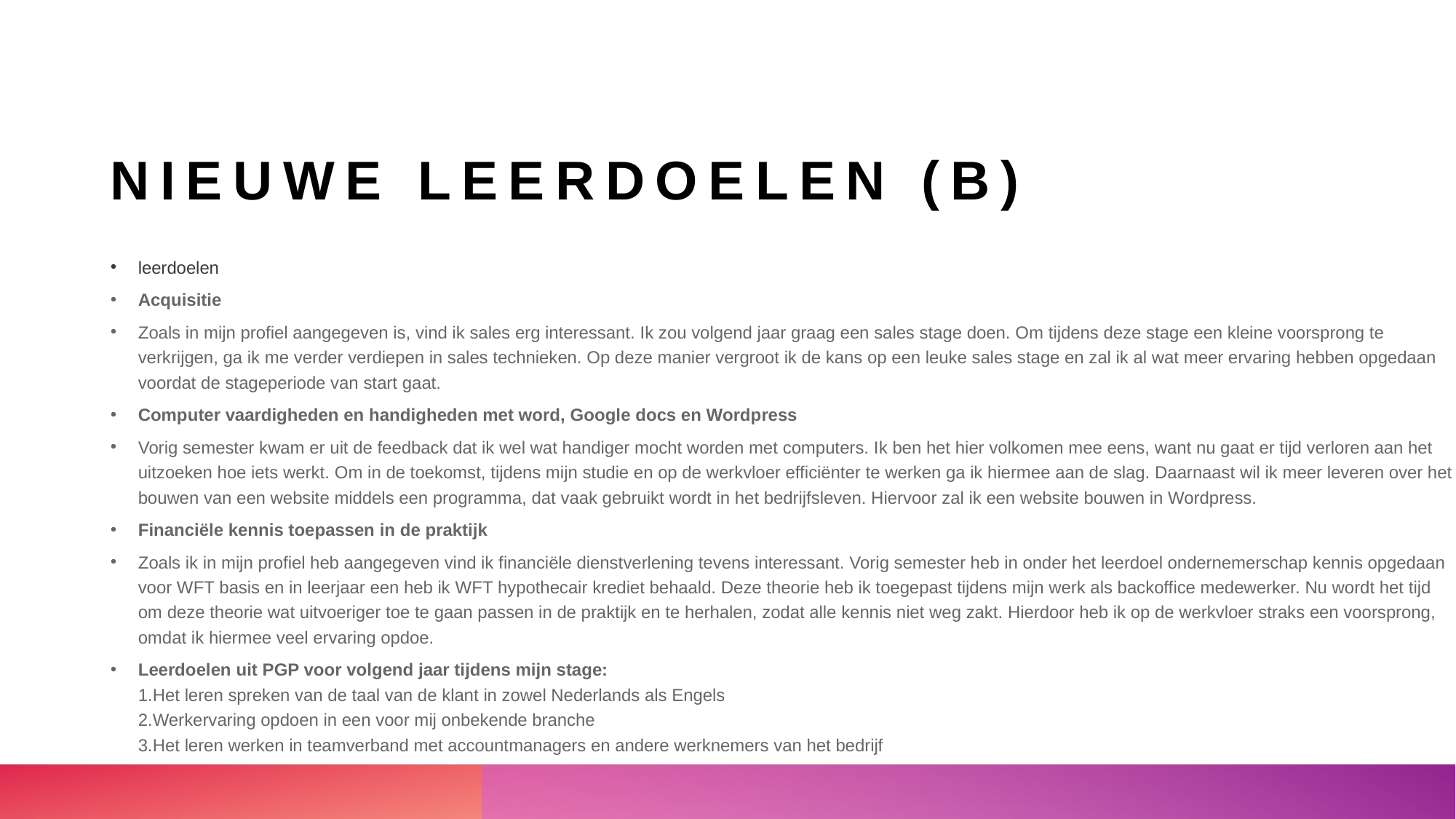

# Nieuwe leerdoelen (B)
leerdoelen
Acquisitie
Zoals in mijn profiel aangegeven is, vind ik sales erg interessant. Ik zou volgend jaar graag een sales stage doen. Om tijdens deze stage een kleine voorsprong te verkrijgen, ga ik me verder verdiepen in sales technieken. Op deze manier vergroot ik de kans op een leuke sales stage en zal ik al wat meer ervaring hebben opgedaan voordat de stageperiode van start gaat.
Computer vaardigheden en handigheden met word, Google docs en Wordpress
Vorig semester kwam er uit de feedback dat ik wel wat handiger mocht worden met computers. Ik ben het hier volkomen mee eens, want nu gaat er tijd verloren aan het uitzoeken hoe iets werkt. Om in de toekomst, tijdens mijn studie en op de werkvloer efficiënter te werken ga ik hiermee aan de slag. Daarnaast wil ik meer leveren over het bouwen van een website middels een programma, dat vaak gebruikt wordt in het bedrijfsleven. Hiervoor zal ik een website bouwen in Wordpress.
Financiële kennis toepassen in de praktijk
Zoals ik in mijn profiel heb aangegeven vind ik financiële dienstverlening tevens interessant. Vorig semester heb in onder het leerdoel ondernemerschap kennis opgedaan voor WFT basis en in leerjaar een heb ik WFT hypothecair krediet behaald. Deze theorie heb ik toegepast tijdens mijn werk als backoffice medewerker. Nu wordt het tijd om deze theorie wat uitvoeriger toe te gaan passen in de praktijk en te herhalen, zodat alle kennis niet weg zakt. Hierdoor heb ik op de werkvloer straks een voorsprong, omdat ik hiermee veel ervaring opdoe.
Leerdoelen uit PGP voor volgend jaar tijdens mijn stage:
1.Het leren spreken van de taal van de klant in zowel Nederlands als Engels
2.Werkervaring opdoen in een voor mij onbekende branche
3.Het leren werken in teamverband met accountmanagers en andere werknemers van het bedrijf